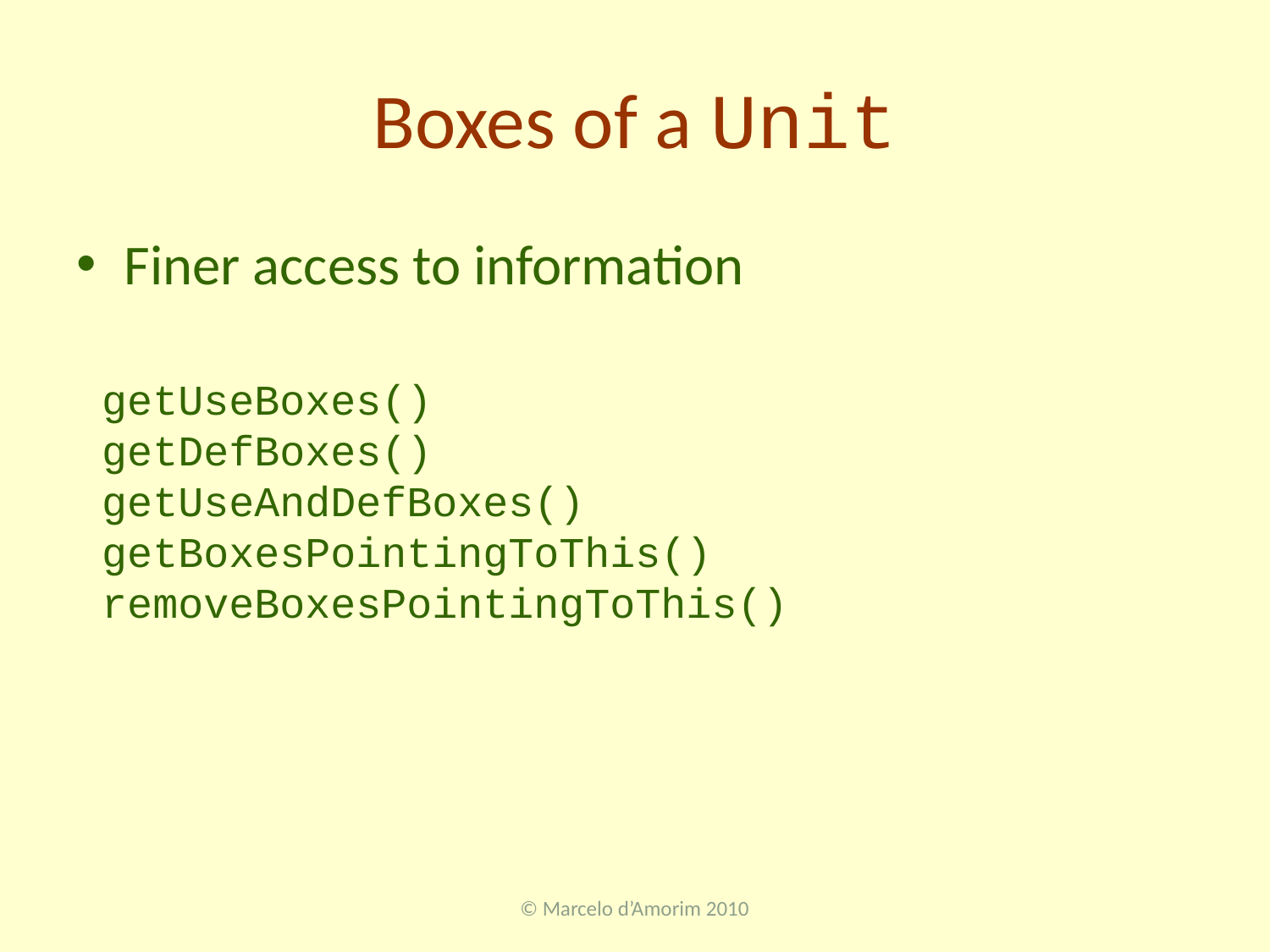

# Boxes of a Unit
Finer access to information
getUseBoxes()
getDefBoxes()
getUseAndDefBoxes()
getBoxesPointingToThis()
removeBoxesPointingToThis()
© Marcelo d’Amorim 2010